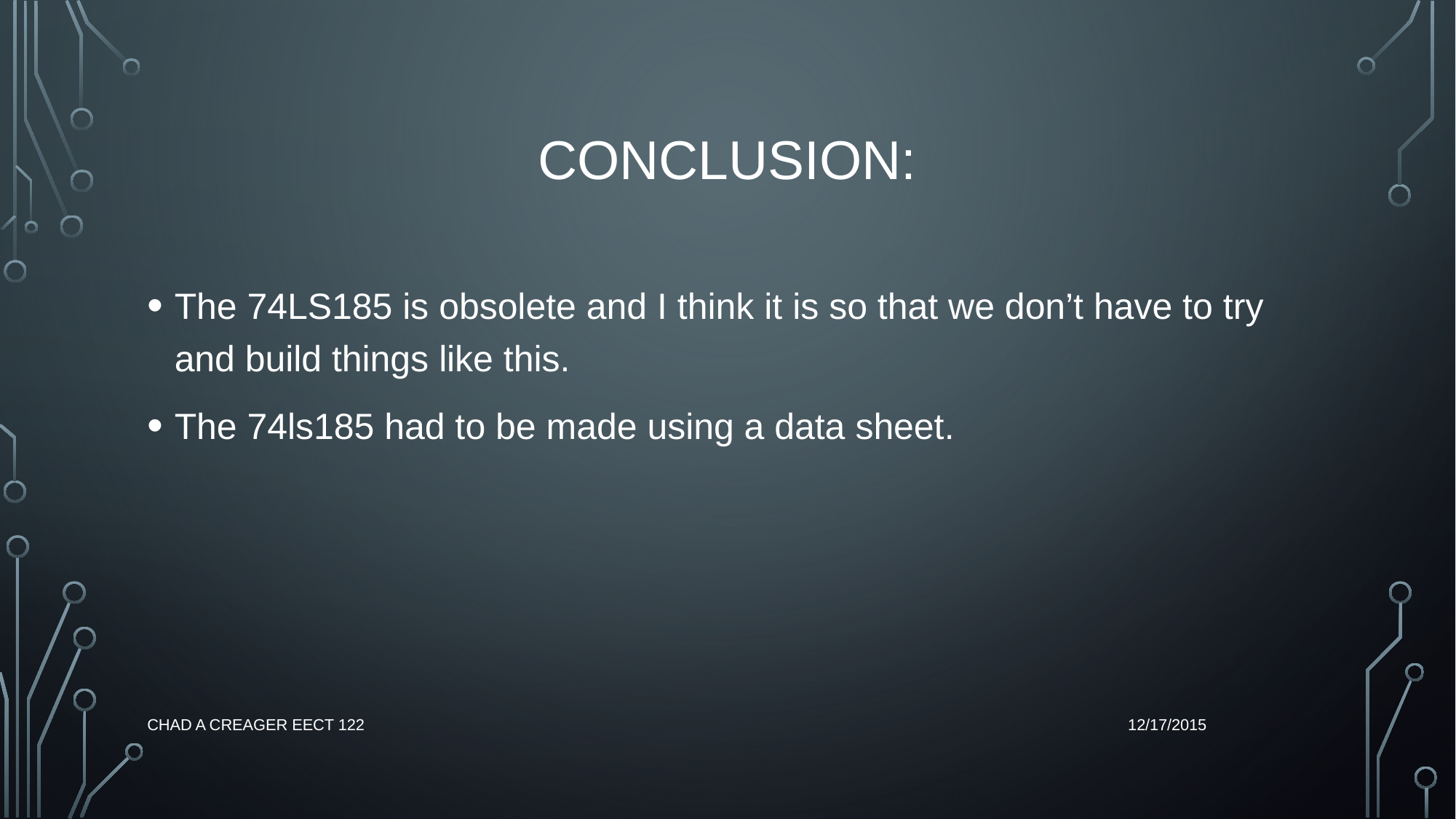

# Conclusion:
The 74LS185 is obsolete and I think it is so that we don’t have to try and build things like this.
The 74ls185 had to be made using a data sheet.
Chad A Creager EECT 122
12/17/2015